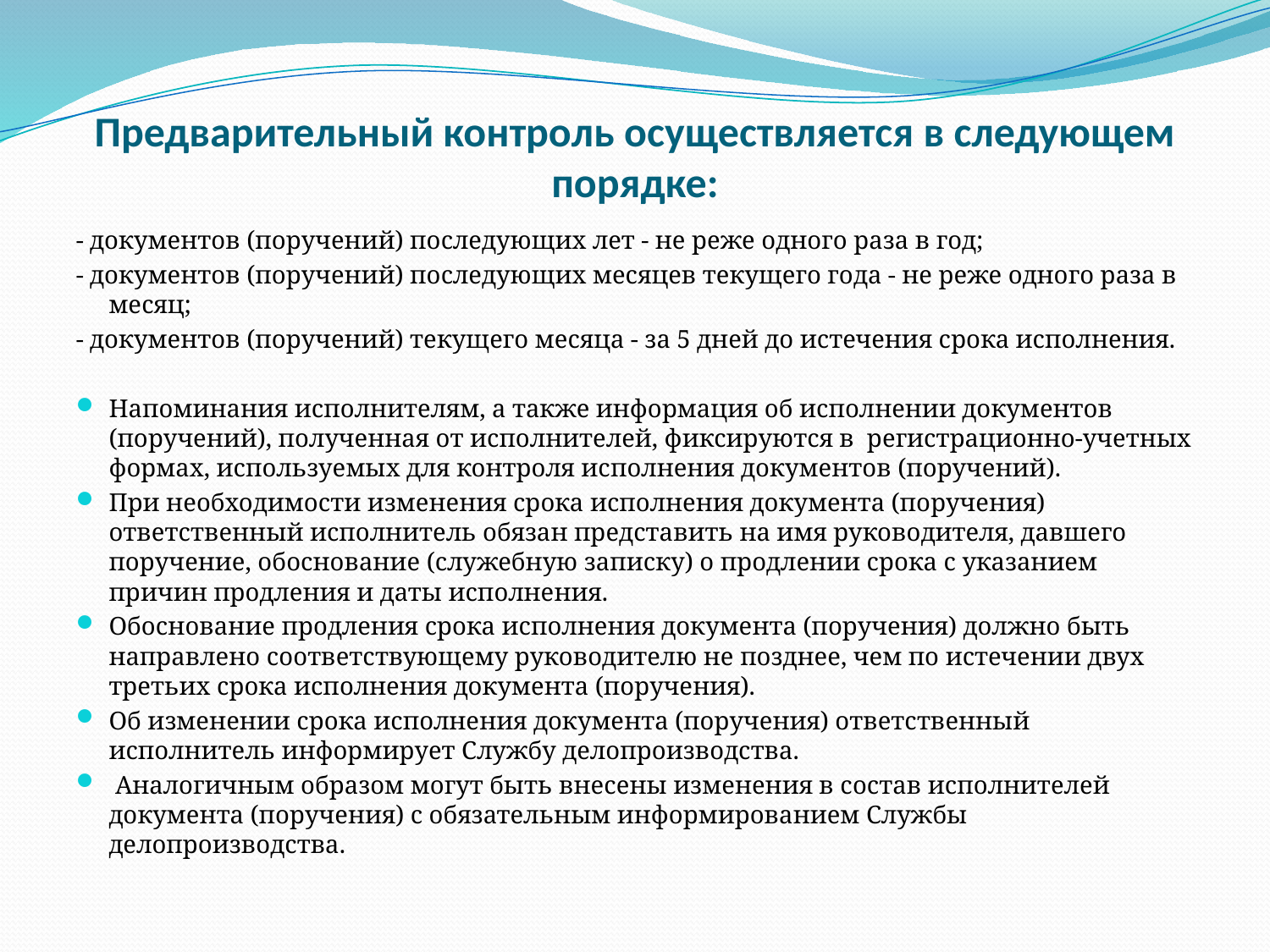

# Предварительный контроль осуществляется в следующем порядке:
- документов (поручений) последующих лет - не реже одного раза в год;
- документов (поручений) последующих месяцев текущего года - не реже одного раза в месяц;
- документов (поручений) текущего месяца - за 5 дней до истечения срока исполнения.

Напоминания исполнителям, а также информация об исполнении документов (поручений), полученная от исполнителей, фиксируются в  регистрационно-учетных формах, используемых для контроля исполнения документов (поручений).
При необходимости изменения срока исполнения документа (поручения) ответственный исполнитель обязан представить на имя руководителя, давшего поручение, обоснование (служебную записку) о продлении срока с указанием причин продления и даты исполнения.
Обоснование продления срока исполнения документа (поручения) должно быть направлено соответствующему руководителю не позднее, чем по истечении двух третьих срока исполнения документа (поручения).
Об изменении срока исполнения документа (поручения) ответственный исполнитель информирует Службу делопроизводства.
 Аналогичным образом могут быть внесены изменения в состав исполнителей документа (поручения) с обязательным информированием Службы делопроизводства.